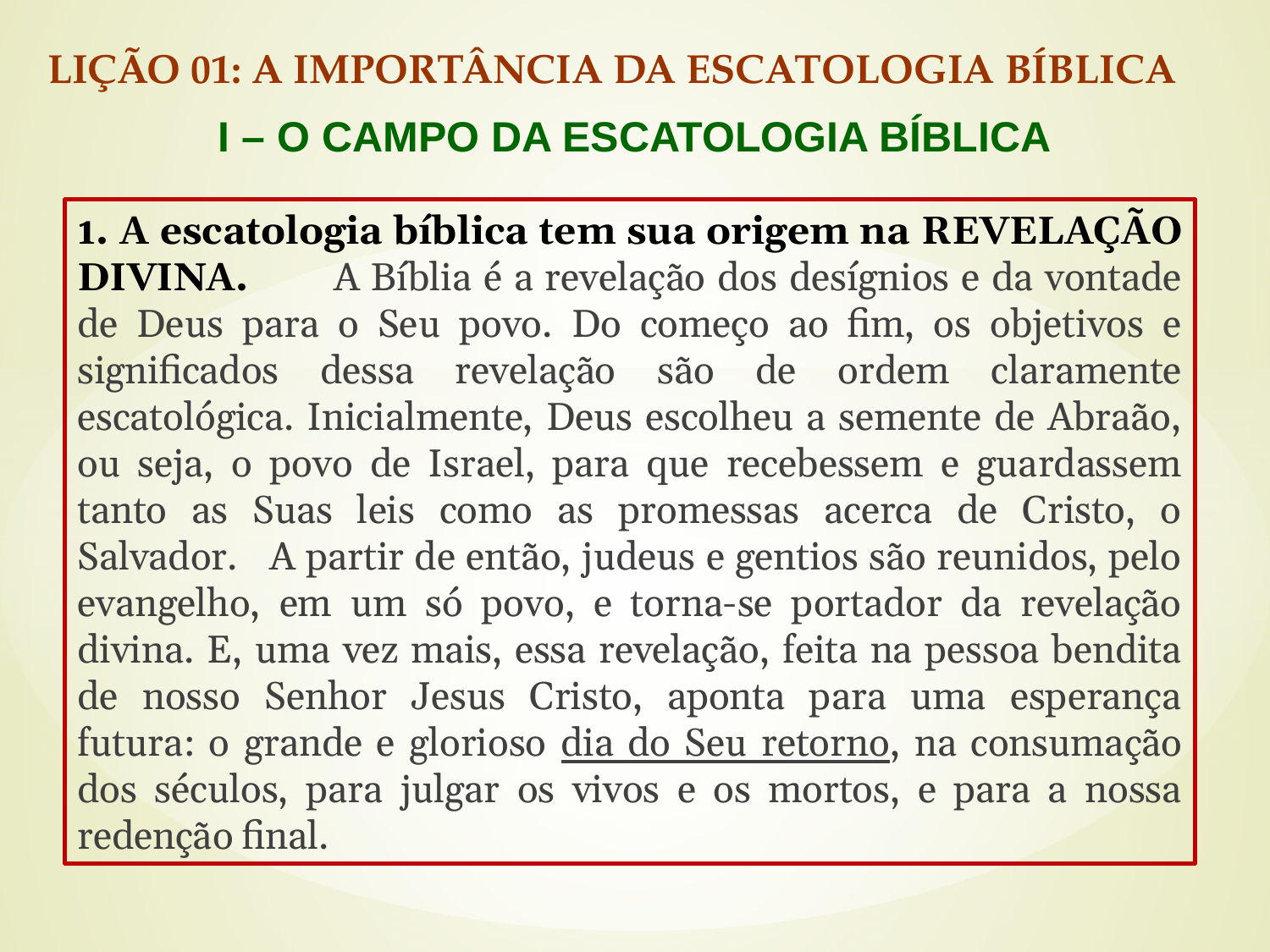

LIÇÃO 01: A IMPORTÂNCIA DA ESCATOLOGIA BÍBLICA
I – O CAMPO DA ESCATOLOGIA BÍBLICA
1. A escatologia bíblica tem sua origem na revelação divina. 	A Bíblia é a revelação dos desígnios e da vontade de Deus para o Seu povo. Do começo ao fim, os objetivos e significados dessa revelação são de ordem claramente escatológica. Inicialmente, Deus escolheu a semente de Abraão, ou seja, o povo de Israel, para que recebessem e guardassem tanto as Suas leis como as promessas acerca de Cristo, o Salvador.   A partir de então, judeus e gentios são reunidos, pelo evangelho, em um só povo, e torna-se portador da revelação divina. E, uma vez mais, essa revelação, feita na pessoa bendita de nosso Senhor Jesus Cristo, aponta para uma esperança futura: o grande e glorioso dia do Seu retorno, na consumação dos séculos, para julgar os vivos e os mortos, e para a nossa redenção final.
#